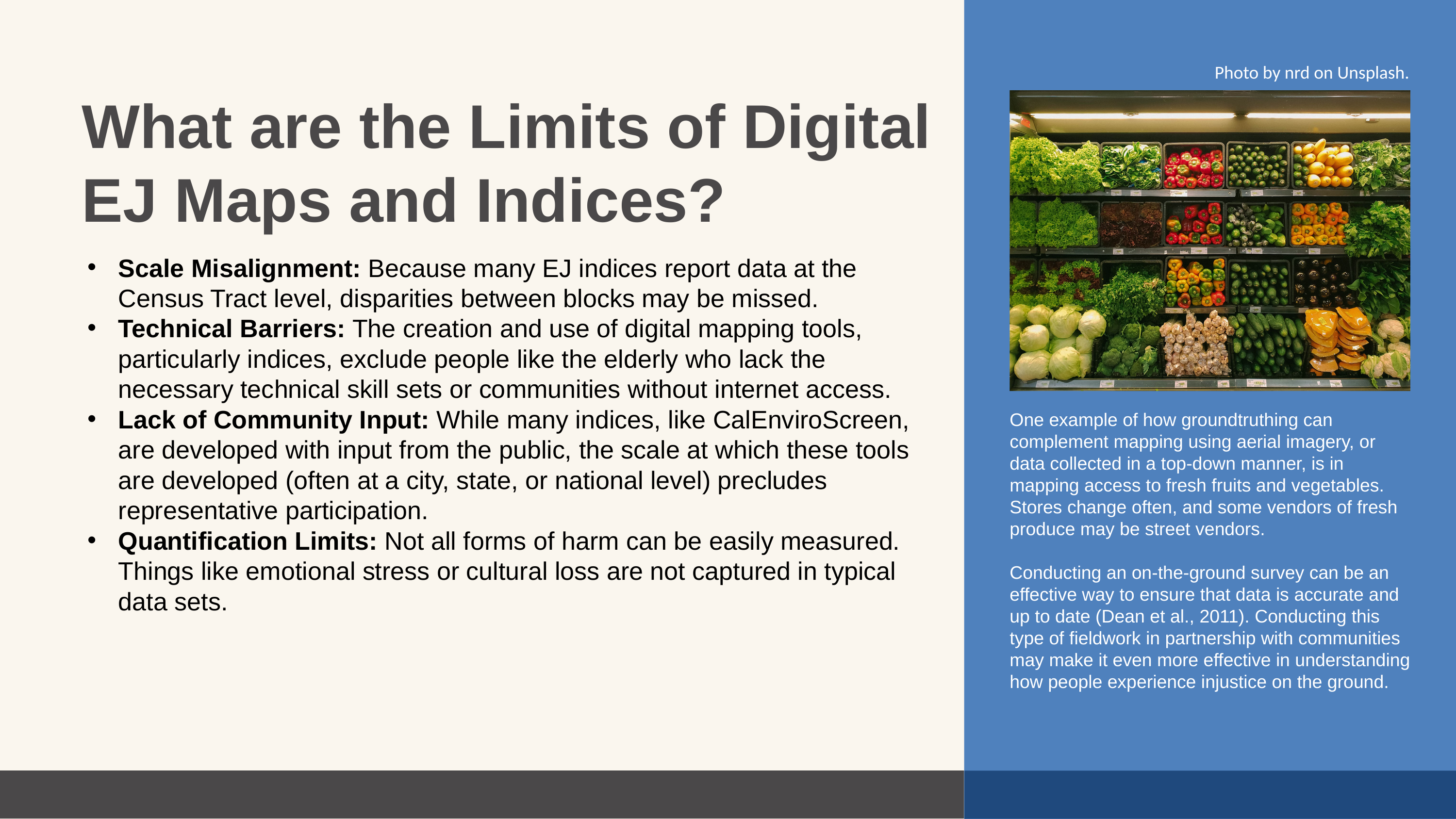

Photo by nrd on Unsplash.
What are the Limits of Digital EJ Maps and Indices?

Scale Misalignment: Because many EJ indices report data at the Census Tract level, disparities between blocks may be missed.
Technical Barriers: The creation and use of digital mapping tools, particularly indices, exclude people like the elderly who lack the necessary technical skill sets or communities without internet access.
Lack of Community Input: While many indices, like CalEnviroScreen, are developed with input from the public, the scale at which these tools are developed (often at a city, state, or national level) precludes representative participation.
Quantification Limits: Not all forms of harm can be easily measured. Things like emotional stress or cultural loss are not captured in typical data sets.
One example of how groundtruthing can complement mapping using aerial imagery, or data collected in a top-down manner, is in mapping access to fresh fruits and vegetables. Stores change often, and some vendors of fresh produce may be street vendors.

Conducting an on-the-ground survey can be an effective way to ensure that data is accurate and up to date (Dean et al., 2011). Conducting this type of fieldwork in partnership with communities may make it even more effective in understanding how people experience injustice on the ground.